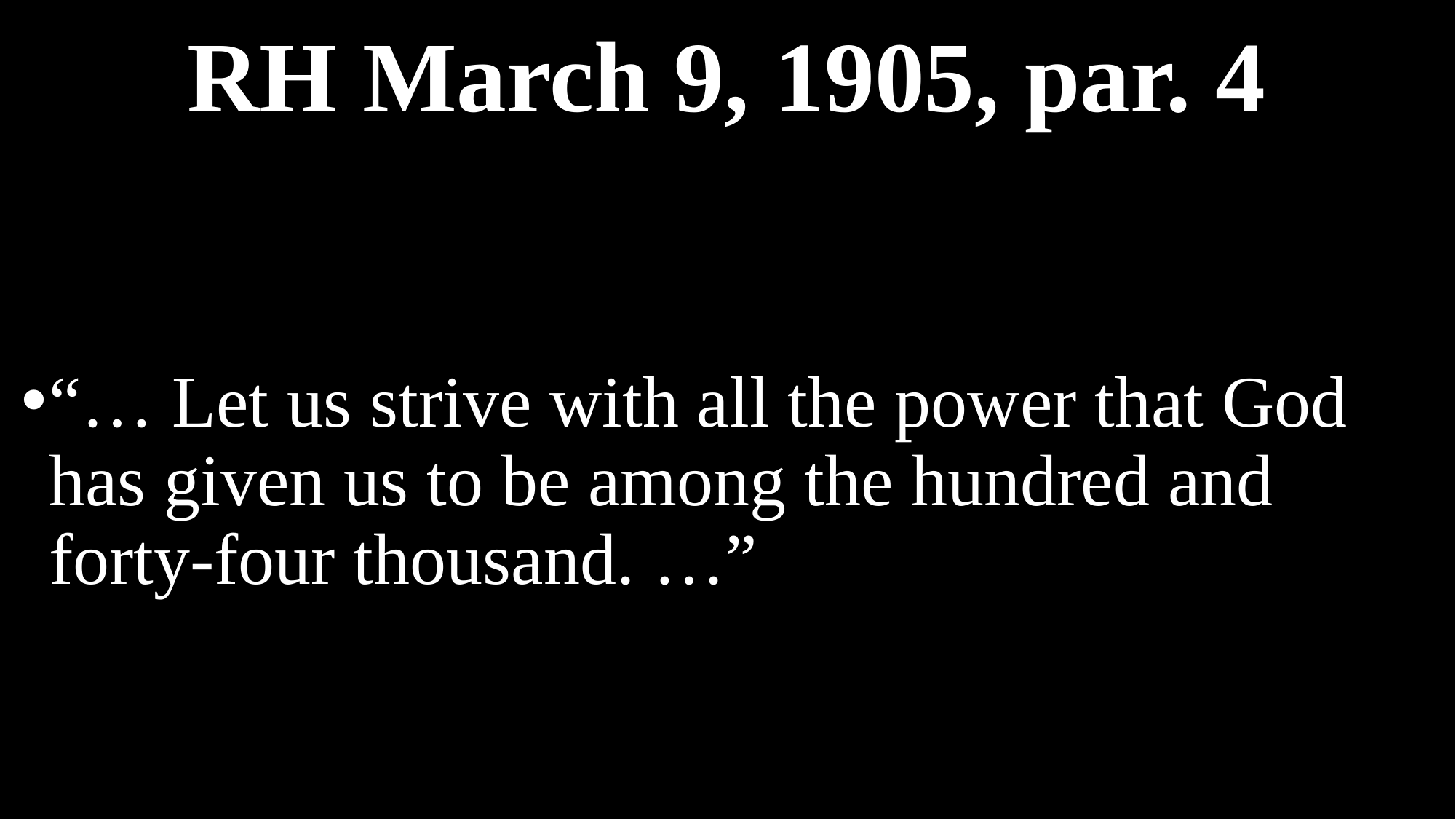

# RH March 9, 1905, par. 4
“… Let us strive with all the power that God has given us to be among the hundred and forty-four thousand. …”